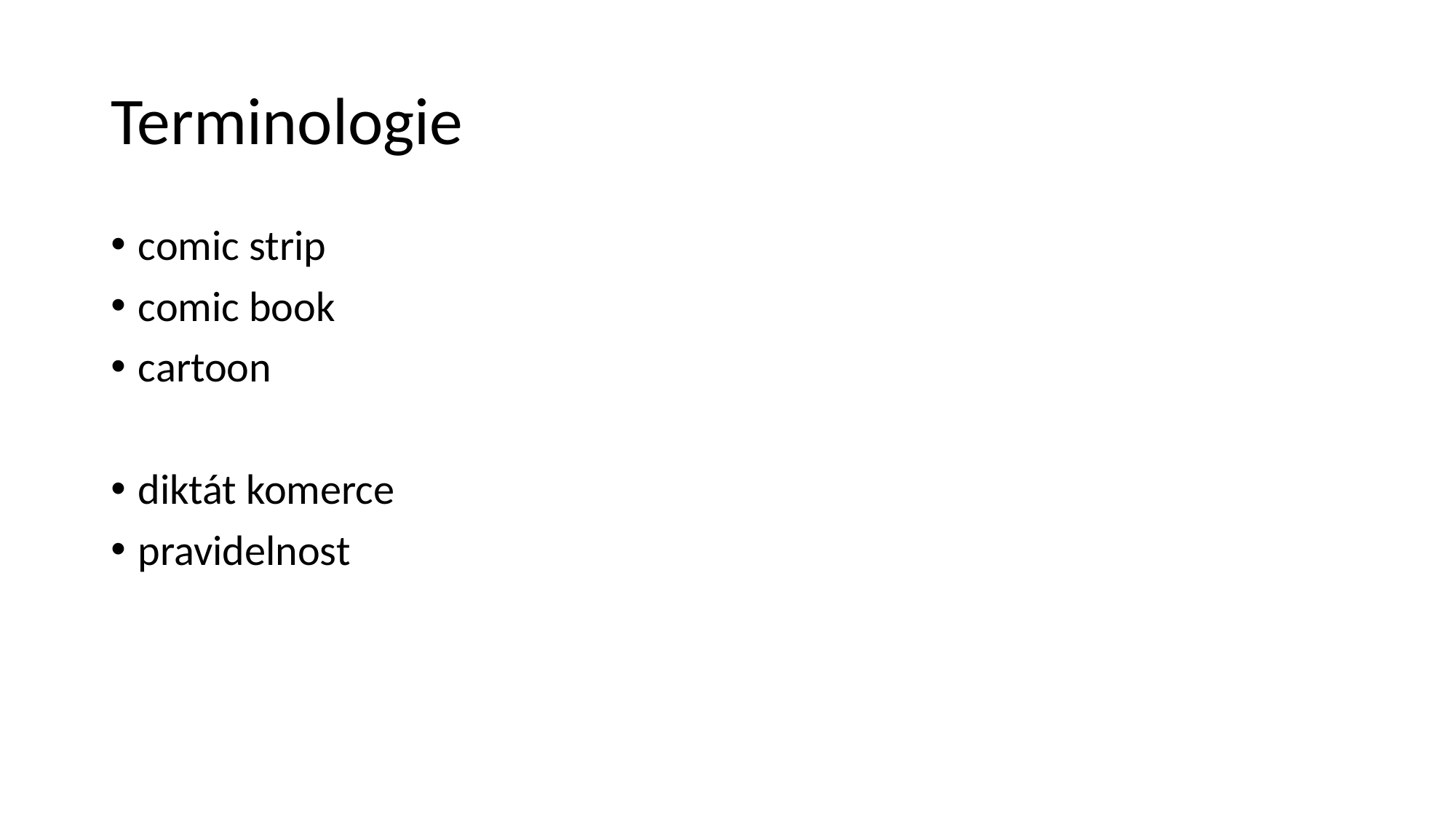

# Terminologie
comic strip
comic book
cartoon

diktát komerce
pravidelnost